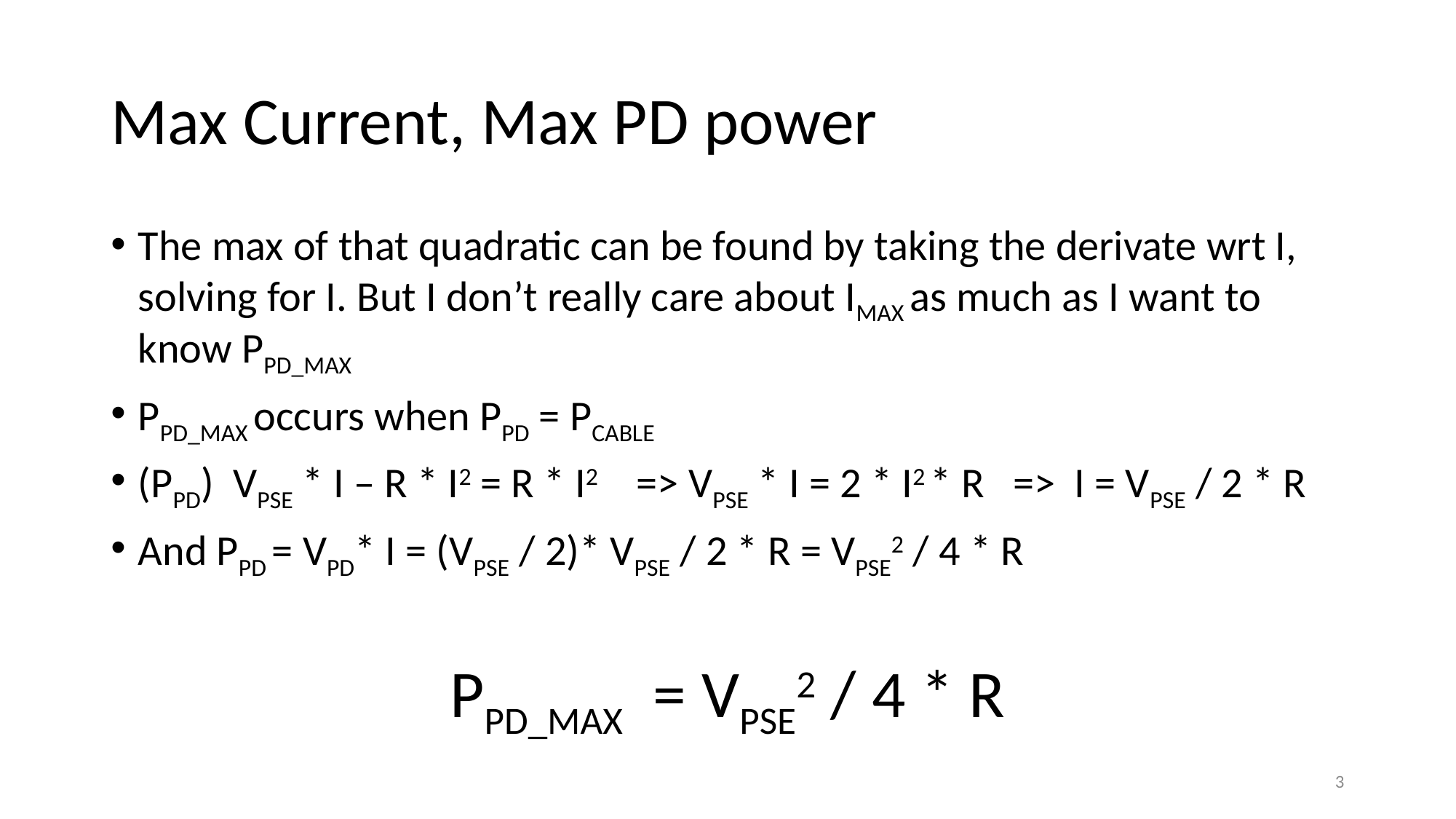

# Max Current, Max PD power
The max of that quadratic can be found by taking the derivate wrt I, solving for I. But I don’t really care about IMAX as much as I want to know PPD_MAX
PPD_MAX occurs when PPD = PCABLE
(PPD)  VPSE * I – R * I2 = R * I2    => VPSE * I = 2 * I2 * R   =>  I = VPSE / 2 * R
And PPD = VPD* I = (VPSE / 2)* VPSE / 2 * R = VPSE2 / 4 * R

PPD_MAX  = VPSE2 / 4 * R
3